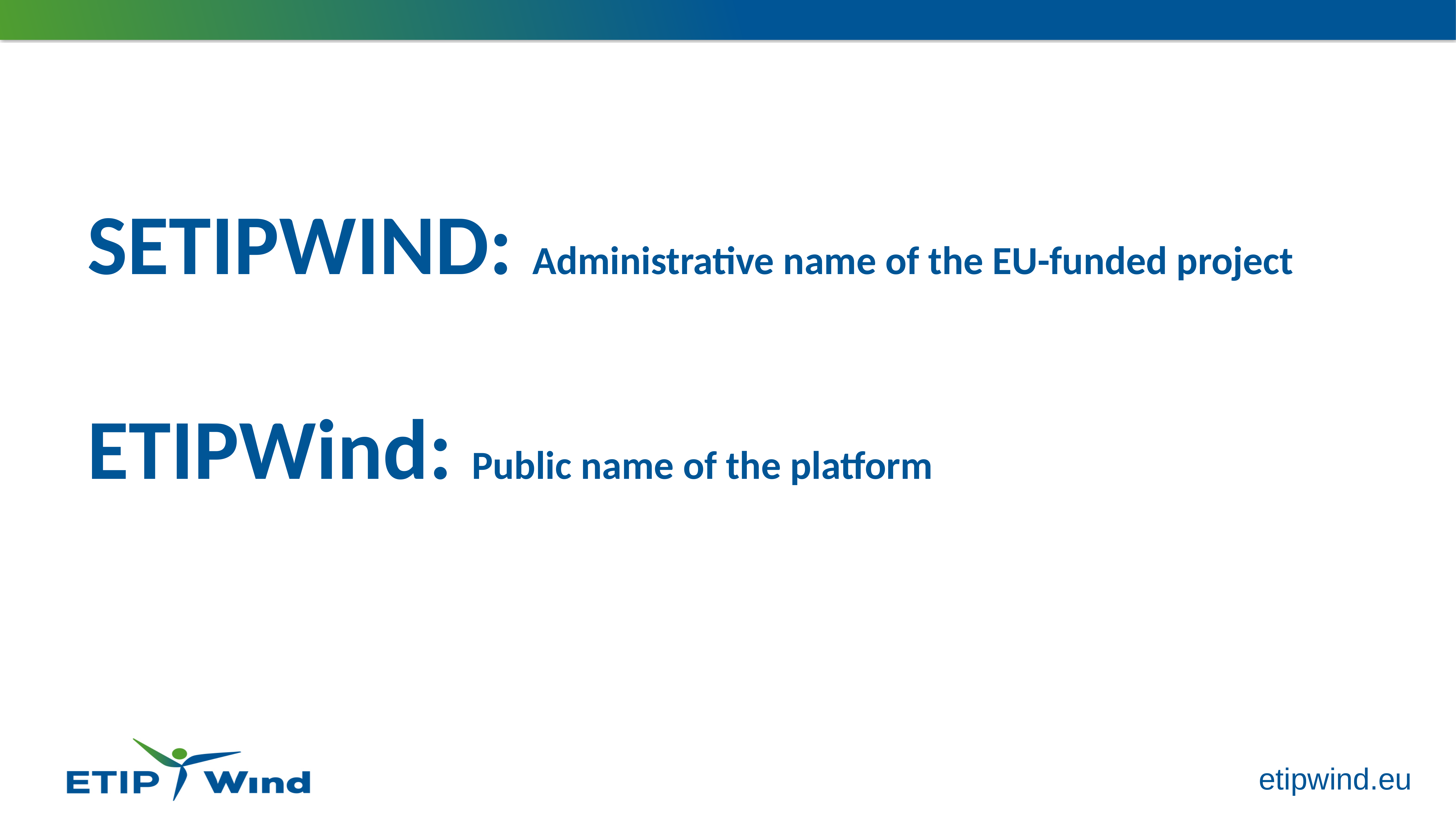

# SETIPWIND: Administrative name of the EU-funded project ETIPWind: Public name of the platform